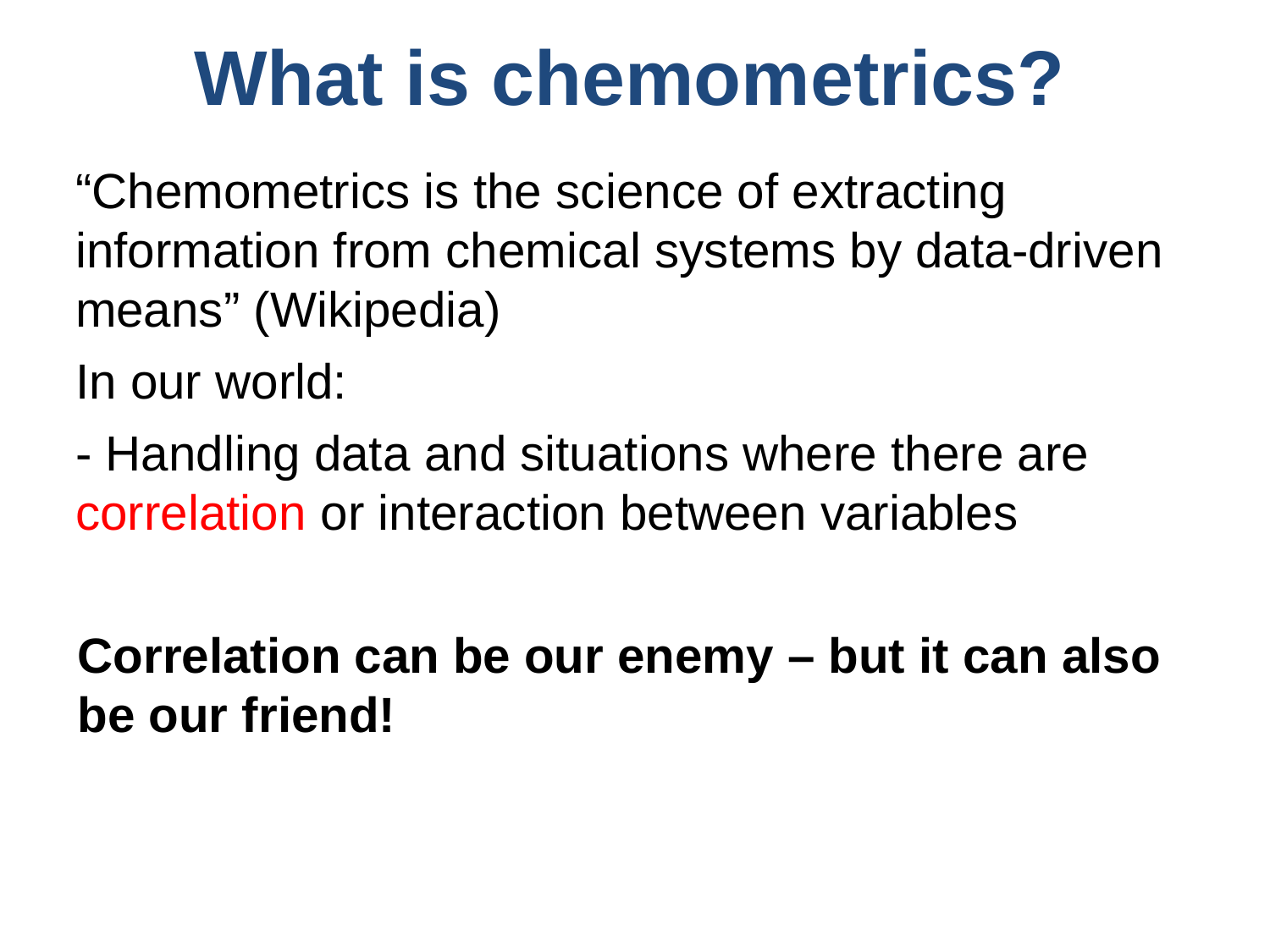

What is chemometrics?
“Chemometrics is the science of extracting information from chemical systems by data-driven means” (Wikipedia)
In our world:
- Handling data and situations where there are correlation or interaction between variables
Correlation can be our enemy – but it can also be our friend!